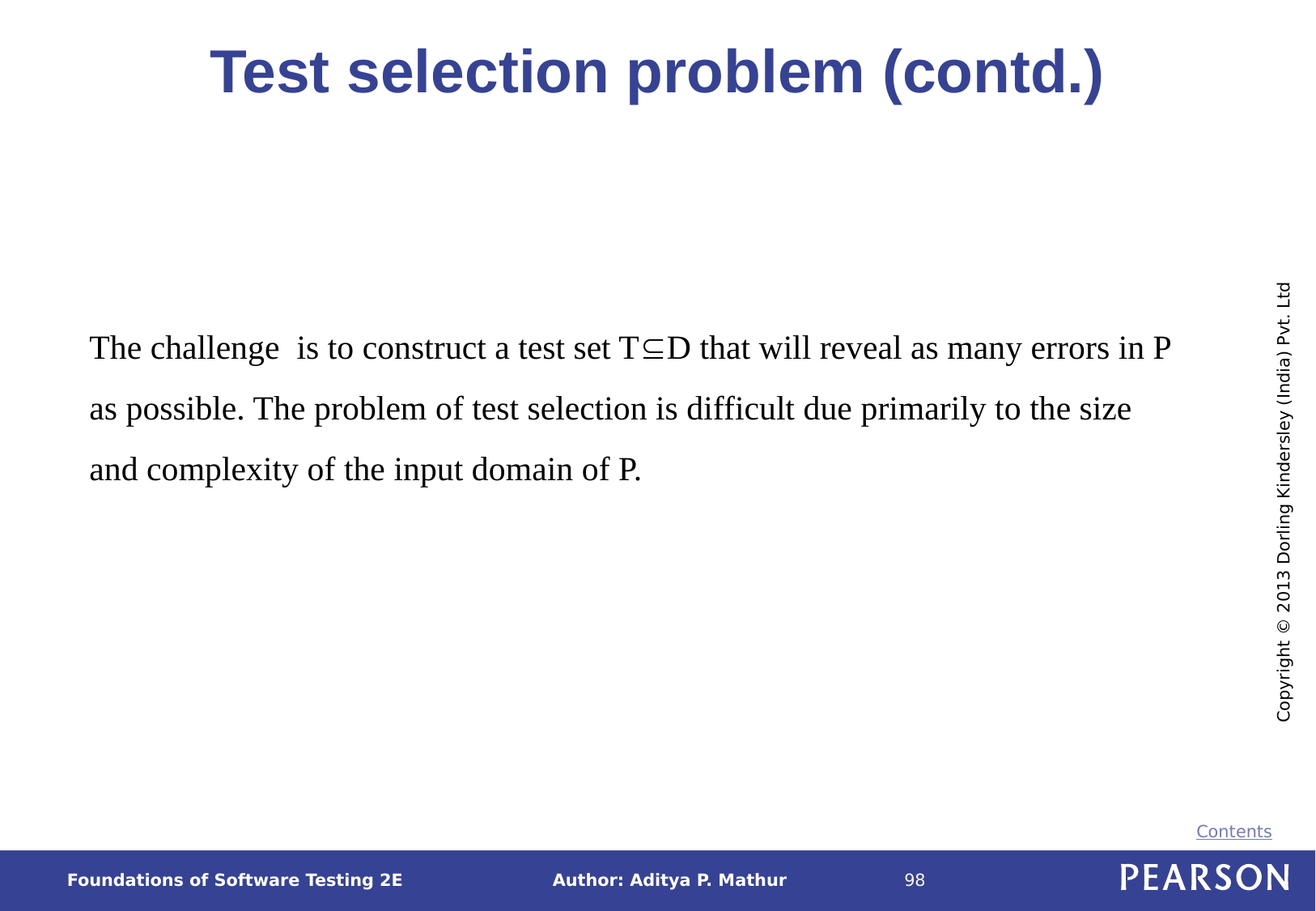

# Test selection problem (contd.)
The challenge  is to construct a test set T⊆D that will reveal as many errors in P as possible. The problem of test selection is difficult due primarily to the size  and complexity of the input domain of P.